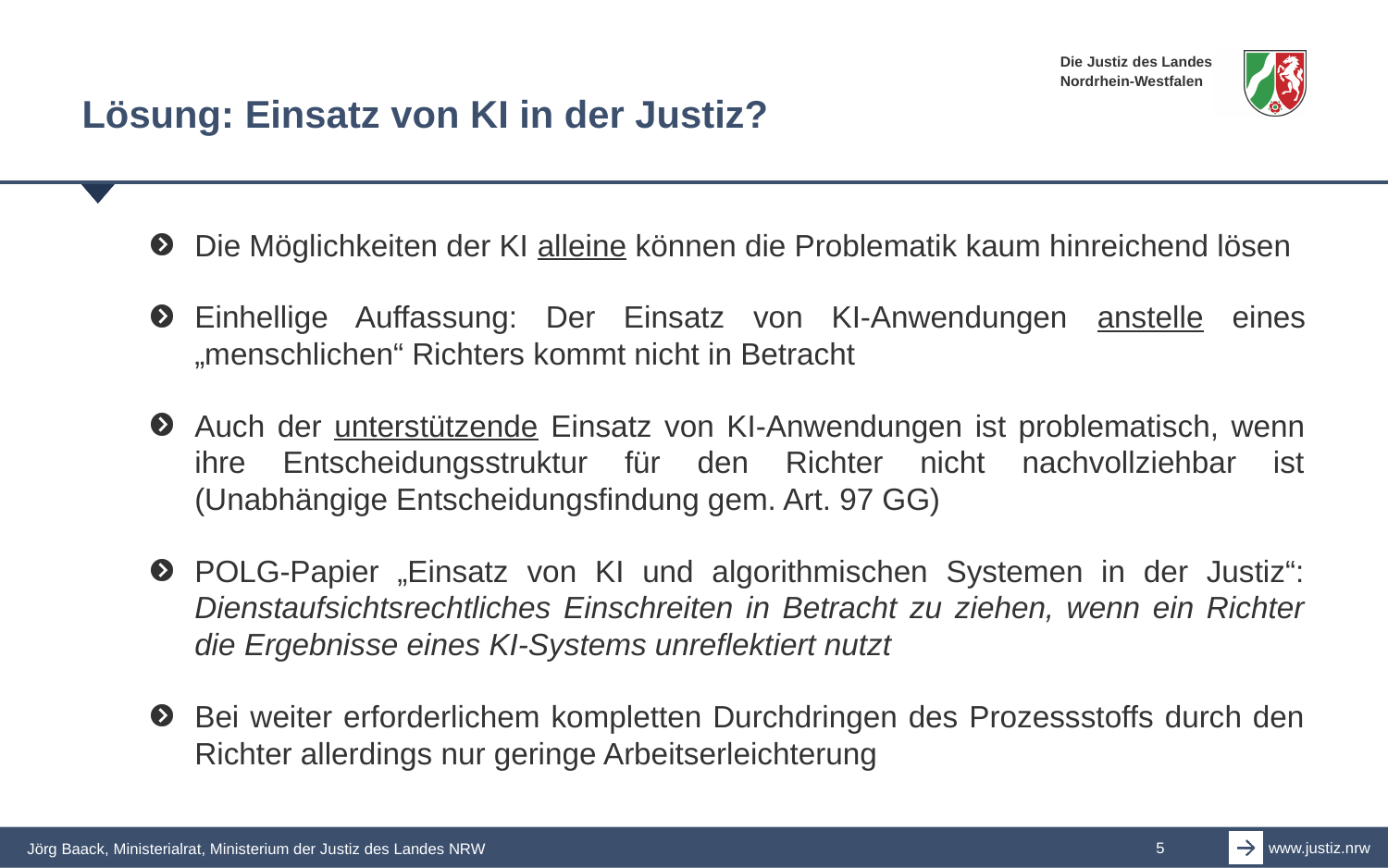

# Lösung: Einsatz von KI in der Justiz?
Die Möglichkeiten der KI alleine können die Problematik kaum hinreichend lösen
Einhellige Auffassung: Der Einsatz von KI-Anwendungen anstelle eines „menschlichen“ Richters kommt nicht in Betracht
Auch der unterstützende Einsatz von KI-Anwendungen ist problematisch, wenn ihre Entscheidungsstruktur für den Richter nicht nachvollziehbar ist (Unabhängige Entscheidungsfindung gem. Art. 97 GG)
POLG-Papier „Einsatz von KI und algorithmischen Systemen in der Justiz“: Dienstaufsichtsrechtliches Einschreiten in Betracht zu ziehen, wenn ein Richter die Ergebnisse eines KI-Systems unreflektiert nutzt
Bei weiter erforderlichem kompletten Durchdringen des Prozessstoffs durch den Richter allerdings nur geringe Arbeitserleichterung
Jörg Baack, Ministerialrat, Ministerium der Justiz des Landes NRW
5